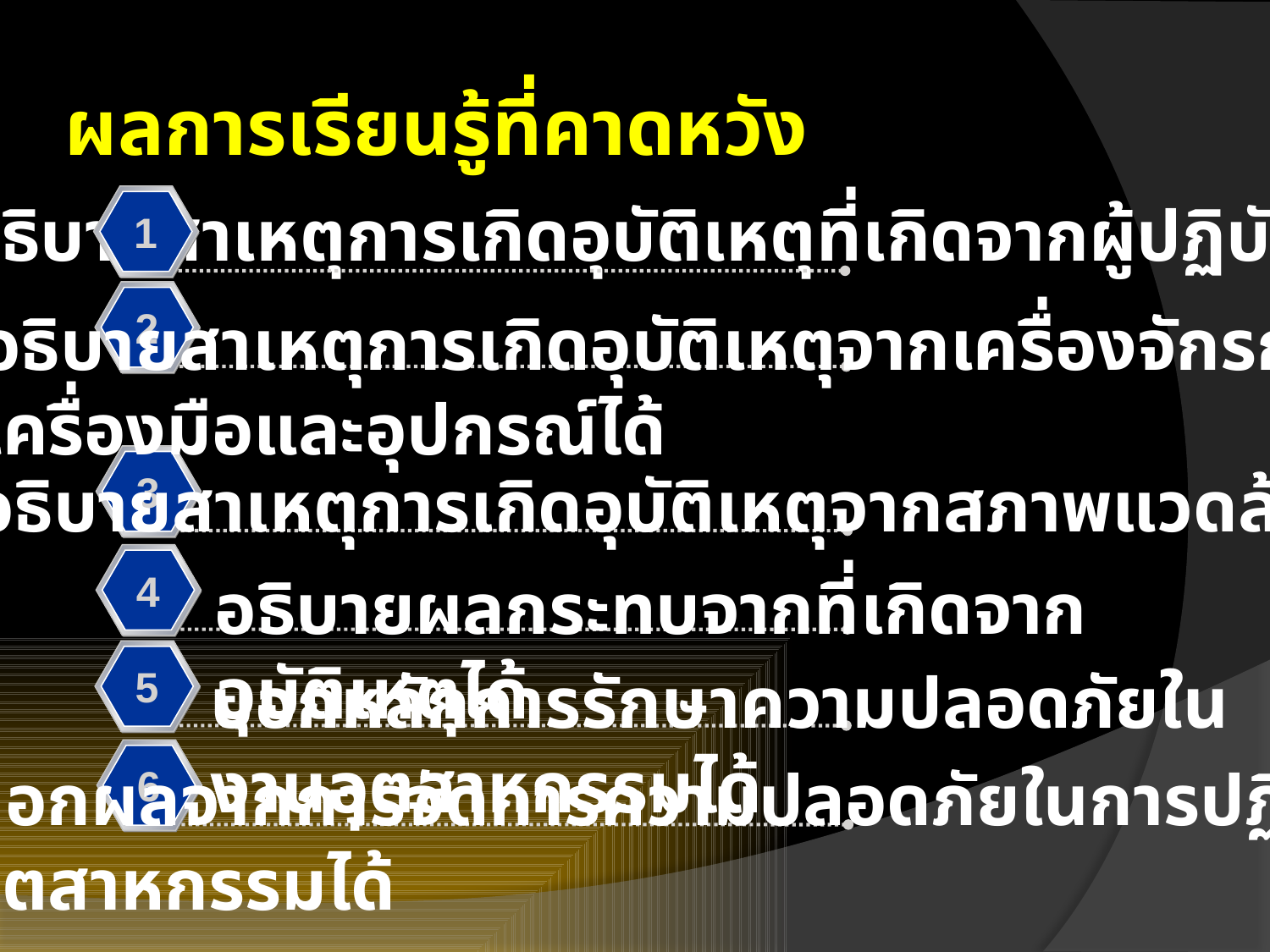

ผลการเรียนรู้ที่คาดหวัง
อธิบายสาเหตุการเกิดอุบัติเหตุที่เกิดจากผู้ปฏิบัติงานได้

1

2

อธิบายสาเหตุการเกิดอุบัติเหตุจากเครื่องจักรกล
เครื่องมือและอุปกรณ์ได้

3

อธิบายสาเหตุการเกิดอุบัติเหตุจากสภาพแวดล้อมได้

4

อธิบายผลกระทบจากที่เกิดจากอุบัติเหตุได้

5

บอกหลักการรักษาความปลอดภัยในงานอุตสาหกรรมได้

6

บอกผลจากการจัดการความปลอดภัยในการปฏิบัติงาน
อุตสาหกรรมได้